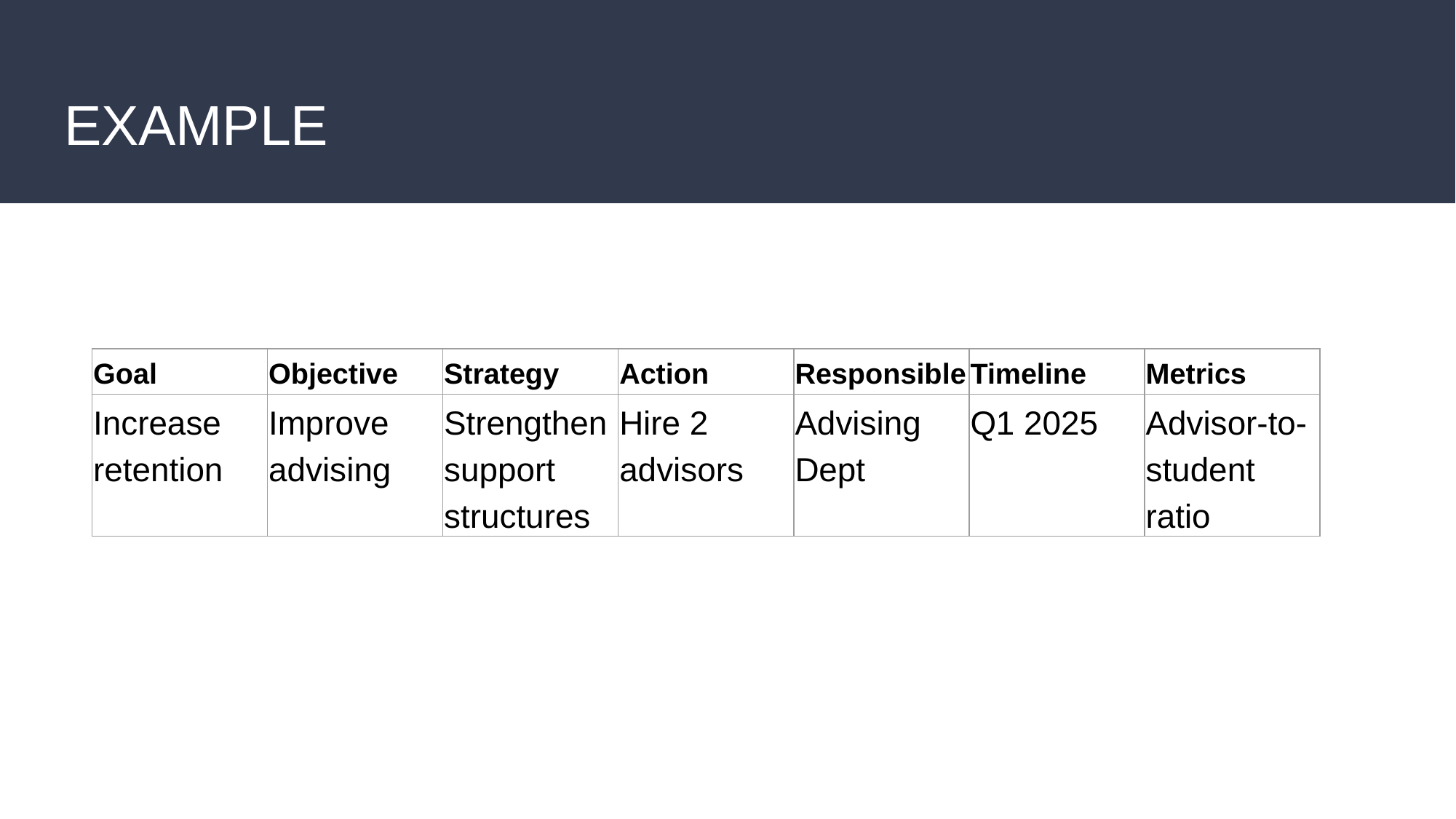

# EXAMPLE
| Goal | Objective | Strategy | Action | Responsible | Timeline | Metrics |
| --- | --- | --- | --- | --- | --- | --- |
| Increase retention | Improve advising | Strengthen support structures | Hire 2 advisors | Advising Dept | Q1 2025 | Advisor-to-student ratio |